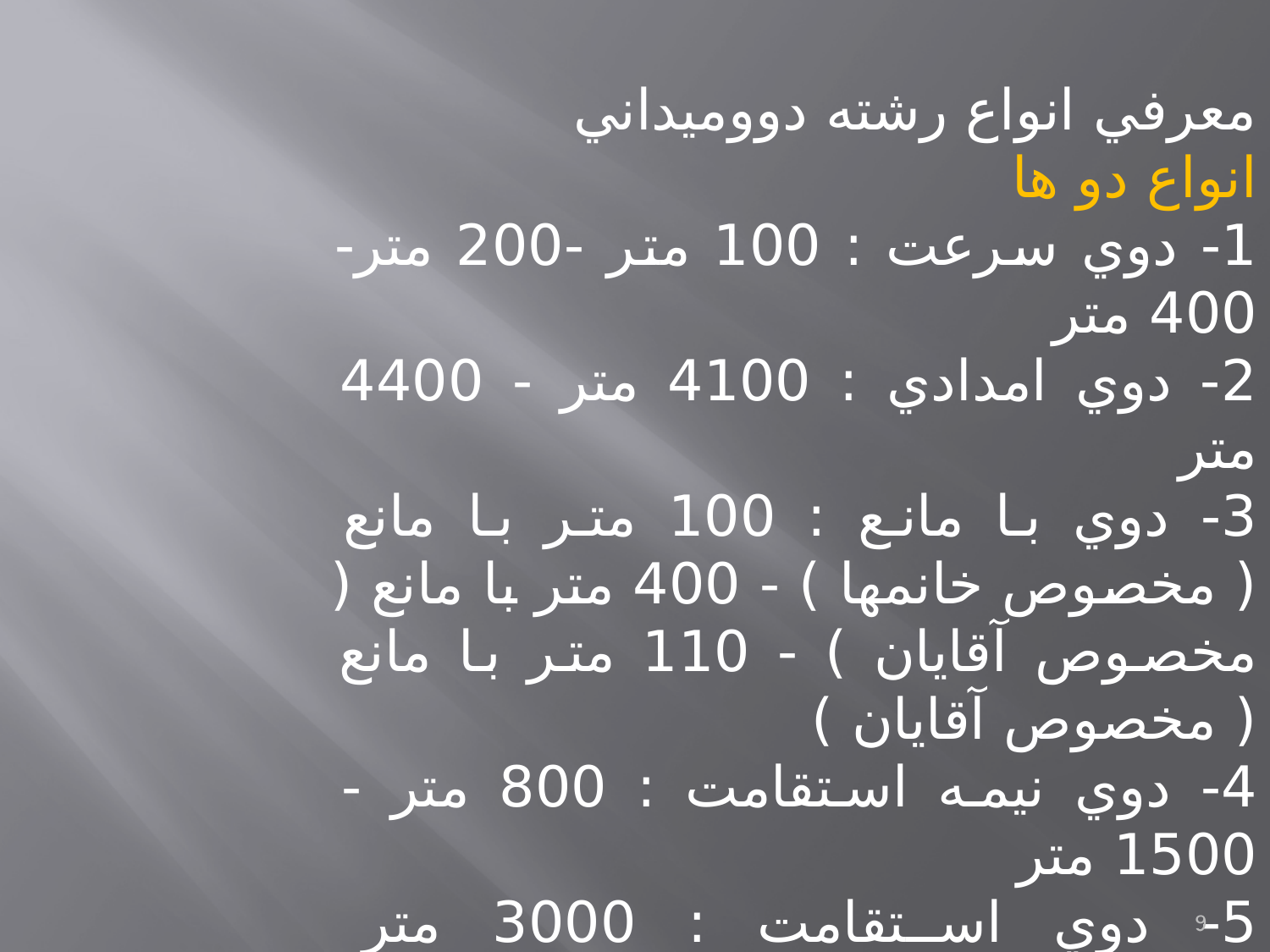

معرفي انواع رشته دووميداني
انواع دو ها
1- دوي سرعت : 100 متر -200 متر- 400 متر
2- دوي امدادي : 4100 متر - 4400 متر
3- دوي با مانع : 100 متر با مانع ( مخصوص خانمها ) - 400 متر با مانع ( مخصوص آقايان ) - 110 متر با مانع ( مخصوص آقايان )
4- دوي نيمه استقامت : 800 متر - 1500 متر
5- دوي استقامت : 3000 متر ( مخصوص خانمها ) - 5000 متر ( مخصوص آقايان ) - 10000 متر ( مخصوص آقايان )- دوي ماراتن 42 كيلومتر و 195 متر - دوي راهپيمايي
9